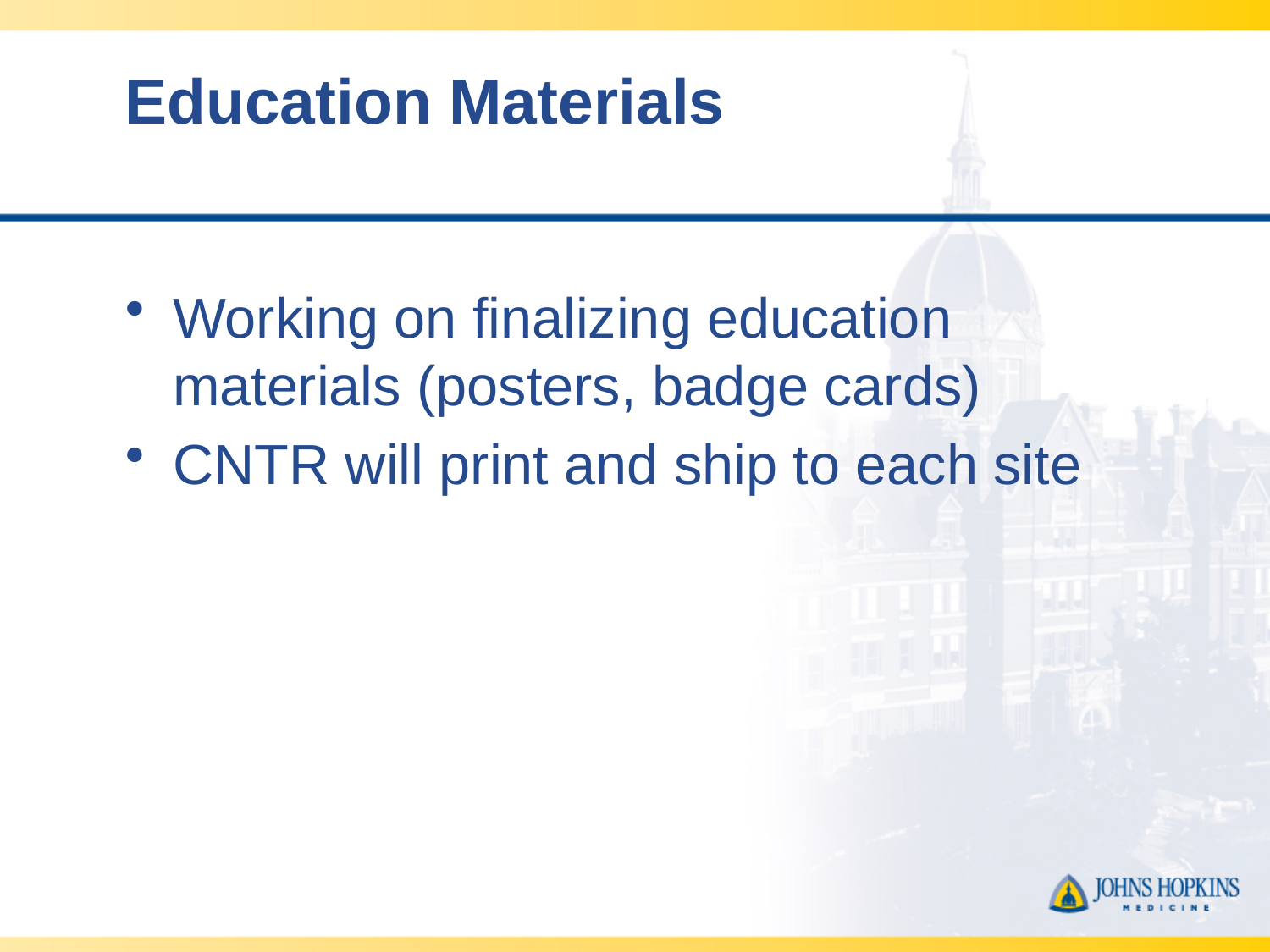

# Education Materials
Working on finalizing education materials (posters, badge cards)
CNTR will print and ship to each site